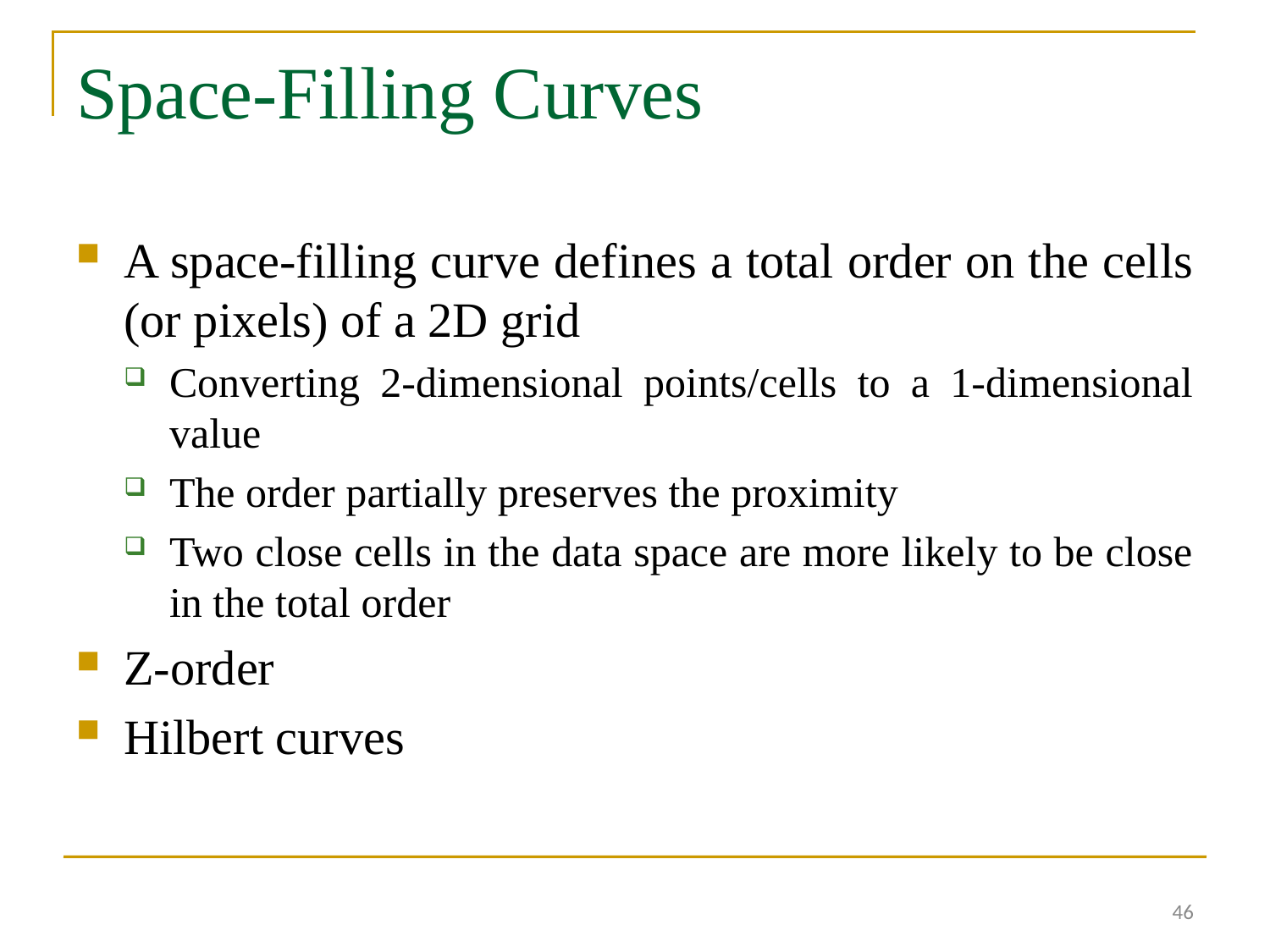

# Space-Filling Curves
A space-filling curve defines a total order on the cells (or pixels) of a 2D grid
Converting 2-dimensional points/cells to a 1-dimensional value
The order partially preserves the proximity
Two close cells in the data space are more likely to be close in the total order
Z-order
Hilbert curves
46